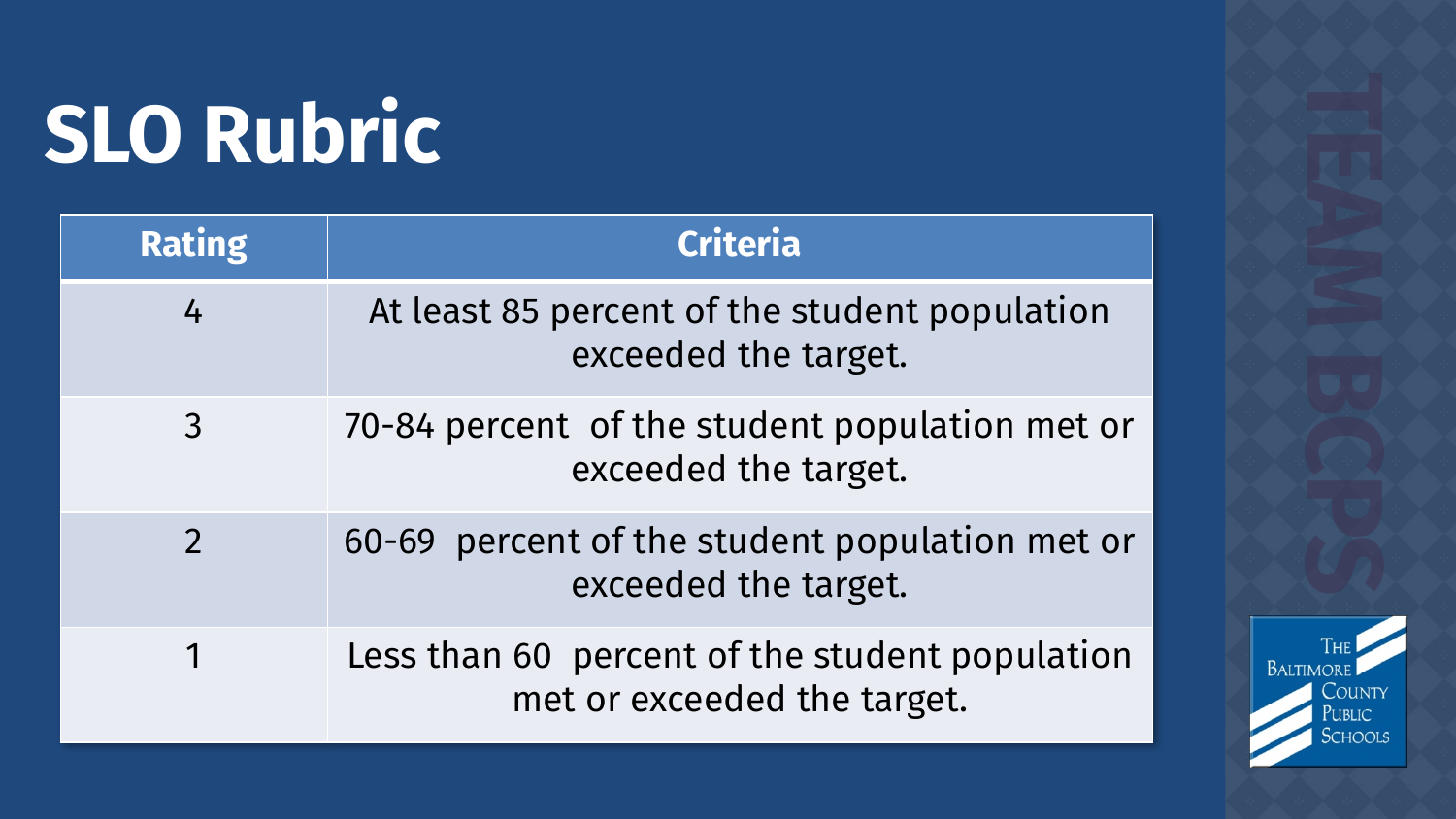

# SLO Rubric
| Rating | Criteria |
| --- | --- |
| 4 | At least 85 percent of the student population exceeded the target. |
| 3 | 70-84 percent of the student population met or exceeded the target. |
| 2 | 60-69 percent of the student population met or exceeded the target. |
| 1 | Less than 60 percent of the student population met or exceeded the target. |